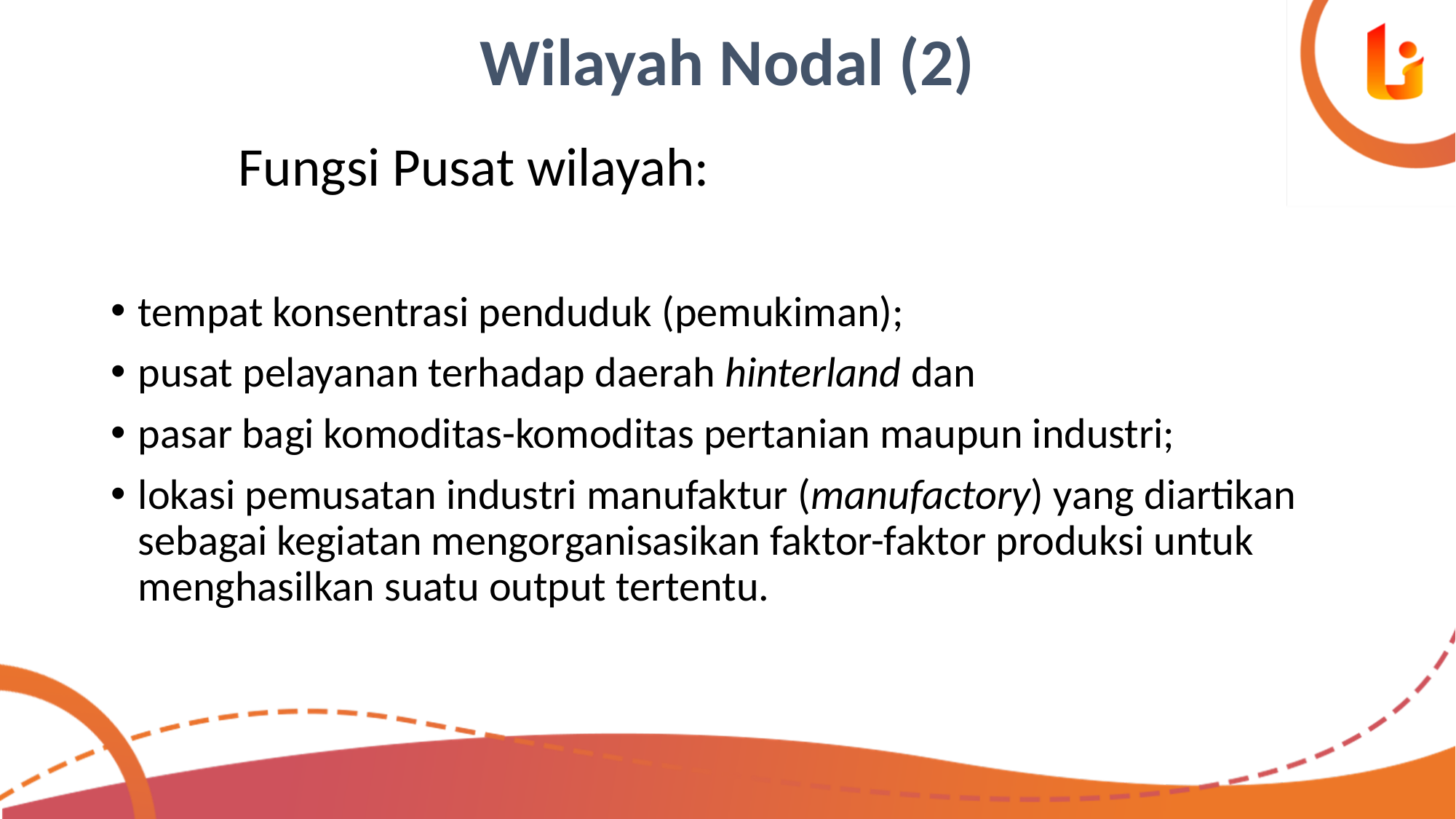

Wilayah Nodal (2)
# Fungsi Pusat wilayah:

tempat konsentrasi penduduk (pemukiman);
pusat pelayanan terhadap daerah hinterland dan
pasar bagi komoditas-komoditas pertanian maupun industri;
lokasi pemusatan industri manufaktur (manufactory) yang diartikan sebagai kegiatan mengorganisasikan faktor-faktor produksi untuk menghasilkan suatu output tertentu.